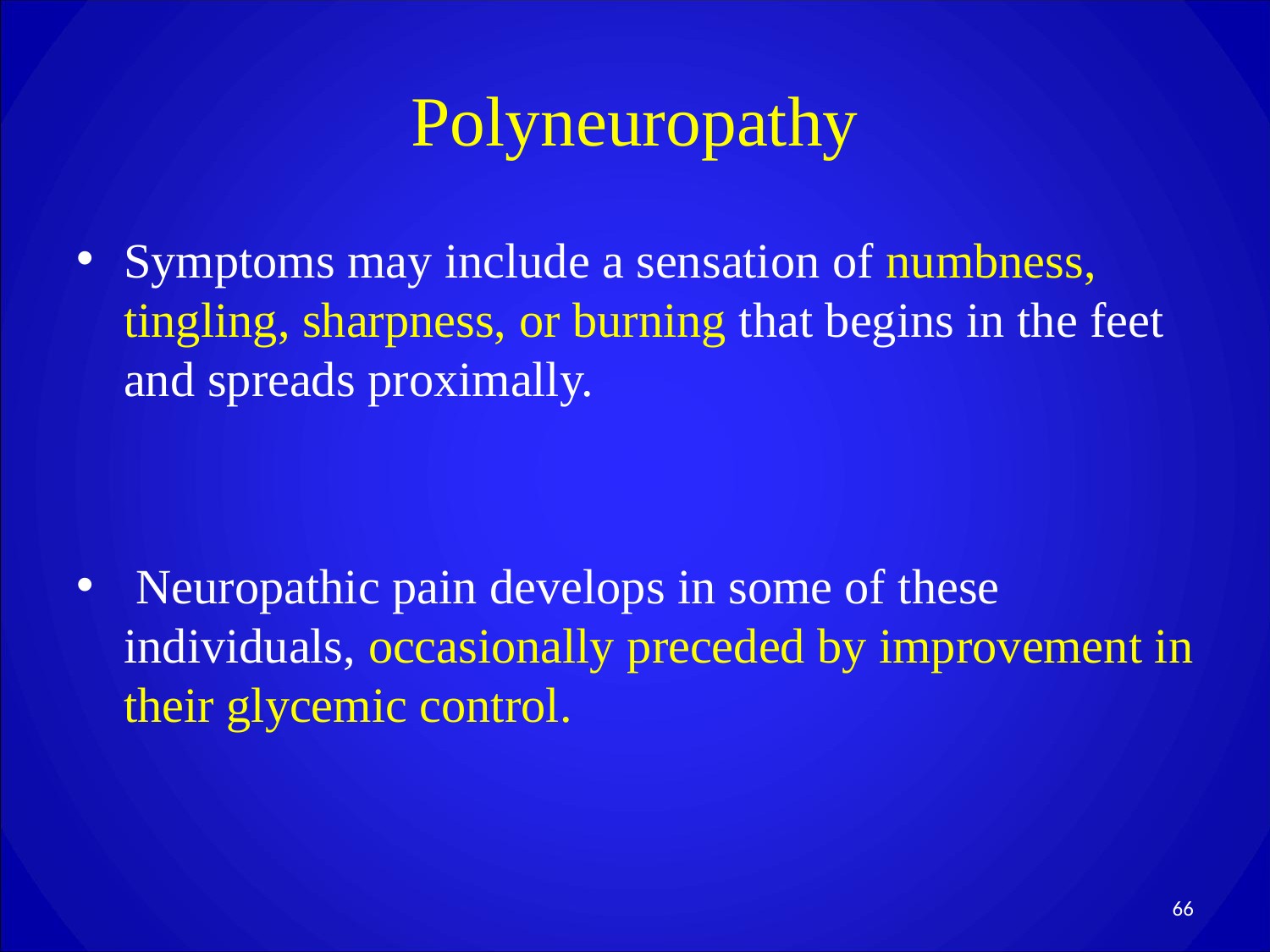

# Polyneuropathy
Symptoms may include a sensation of numbness, tingling, sharpness, or burning that begins in the feet and spreads proximally.

 Neuropathic pain develops in some of these individuals, occasionally preceded by improvement in their glycemic control.
66